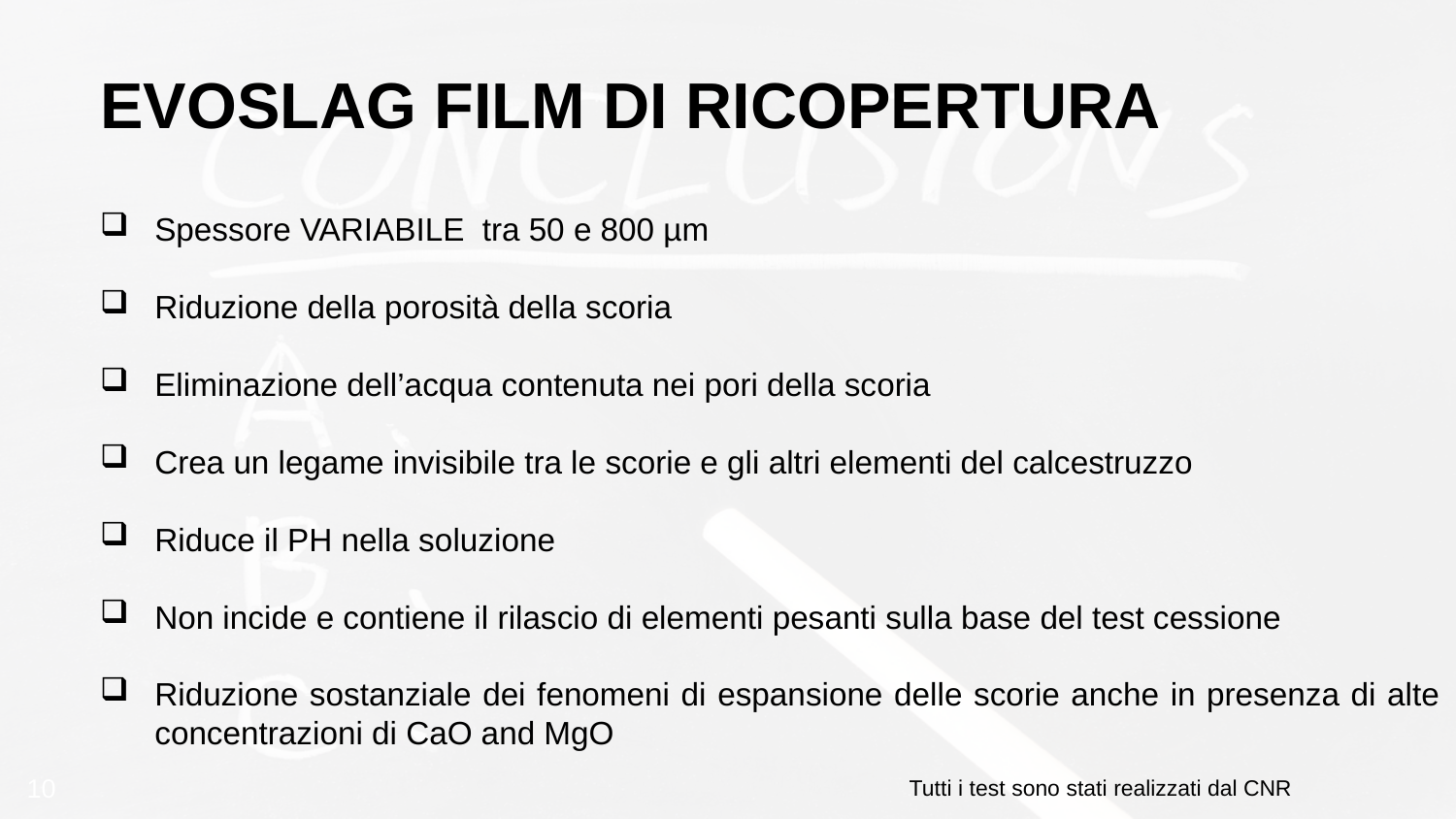

EVOSLAG FILM DI RICOPERTURA

Spessore VARIABILE  tra 50 e 800 µm

Riduzione della porosità della scoria

Eliminazione dell’acqua contenuta nei pori della scoria

Crea un legame invisibile tra le scorie e gli altri elementi del calcestruzzo

Riduce il PH nella soluzione

Non incide e contiene il rilascio di elementi pesanti sulla base del test cessione

Riduzione sostanziale dei fenomeni di espansione delle scorie anche in presenza di alte concentrazioni di CaO and MgO

10
Tutti i test sono stati realizzati dal CNR